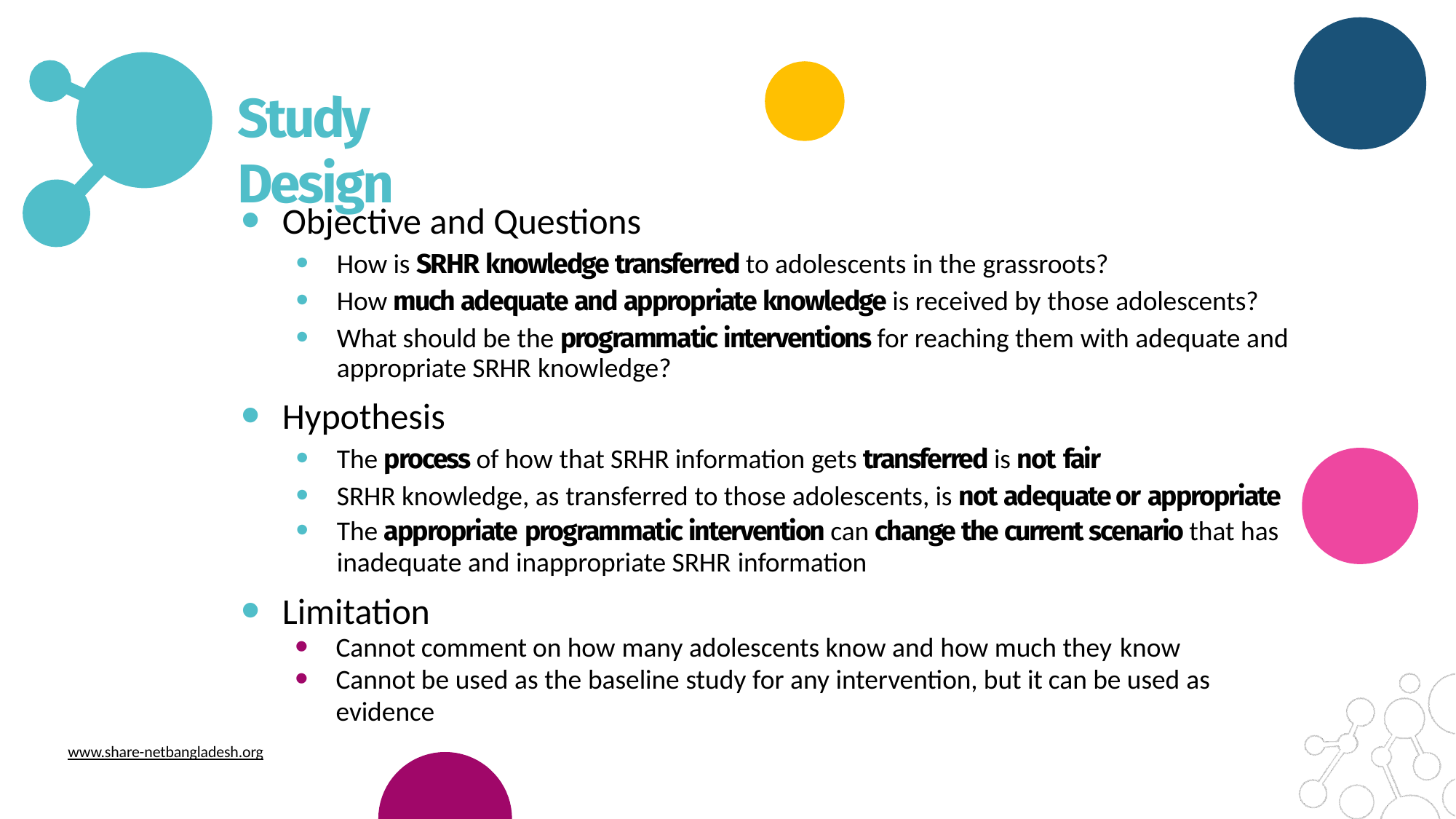

# Study Design

Objective and Questions
How is SRHR knowledge transferred to adolescents in the grassroots?
How much adequate and appropriate knowledge is received by those adolescents?
What should be the programmatic interventions for reaching them with adequate and  appropriate SRHR knowledge?
Hypothesis
The process of how that SRHR information gets transferred is not fair
SRHR knowledge, as transferred to those adolescents, is not adequate or appropriate
The appropriate programmatic intervention can change the current scenario that has
inadequate and inappropriate SRHR information
Limitation
Cannot comment on how many adolescents know and how much they know
Cannot be used as the baseline study for any intervention, but it can be used as evidence

www.share-netbangladesh.org